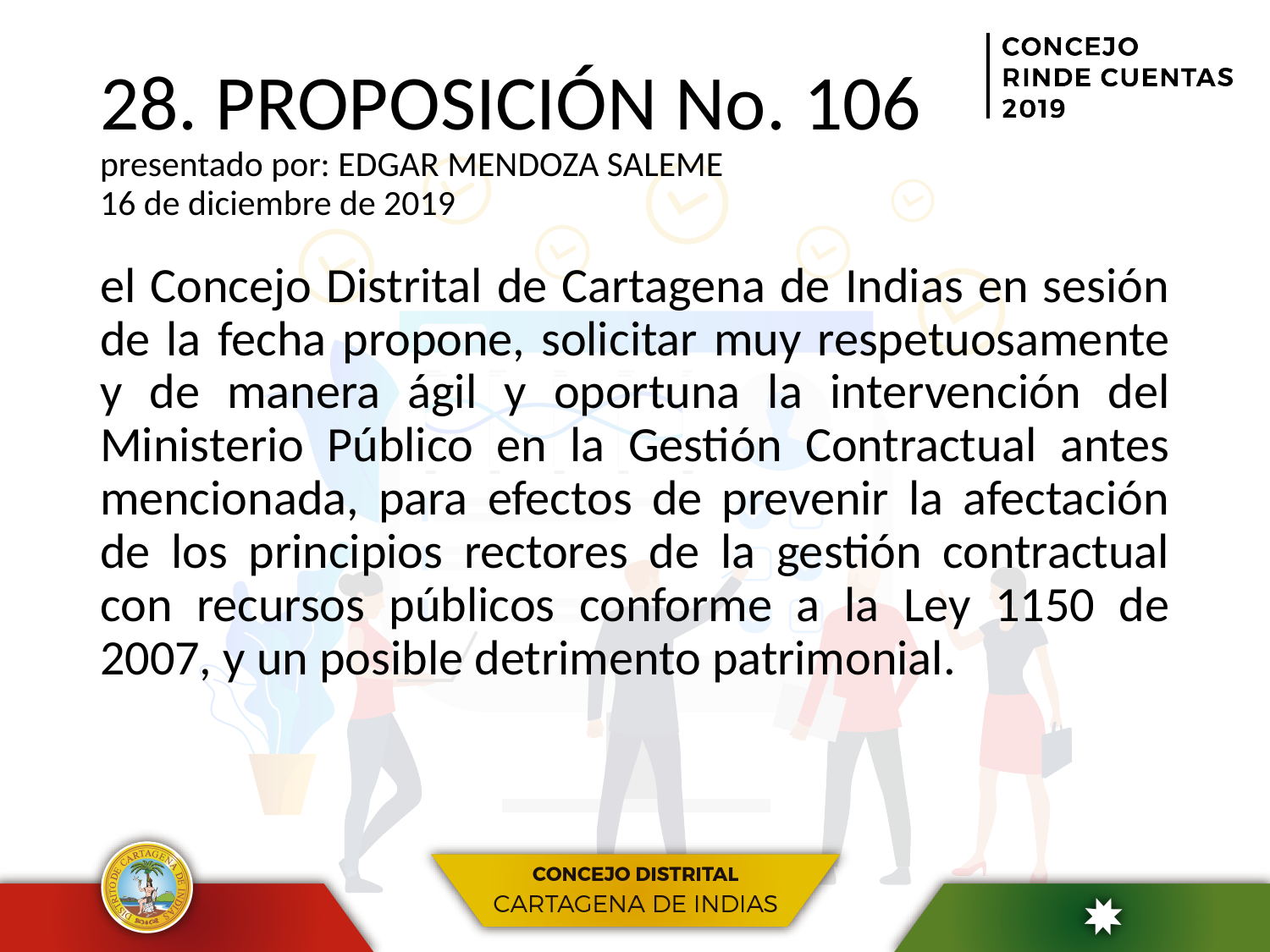

# 28. PROPOSICIÓN No. 106 presentado por: EDGAR MENDOZA SALEME 16 de diciembre de 2019
el Concejo Distrital de Cartagena de Indias en sesión de la fecha propone, solicitar muy respetuosamente y de manera ágil y oportuna la intervención del Ministerio Público en la Gestión Contractual antes mencionada, para efectos de prevenir la afectación de los principios rectores de la gestión contractual con recursos públicos conforme a la Ley 1150 de 2007, y un posible detrimento patrimonial.